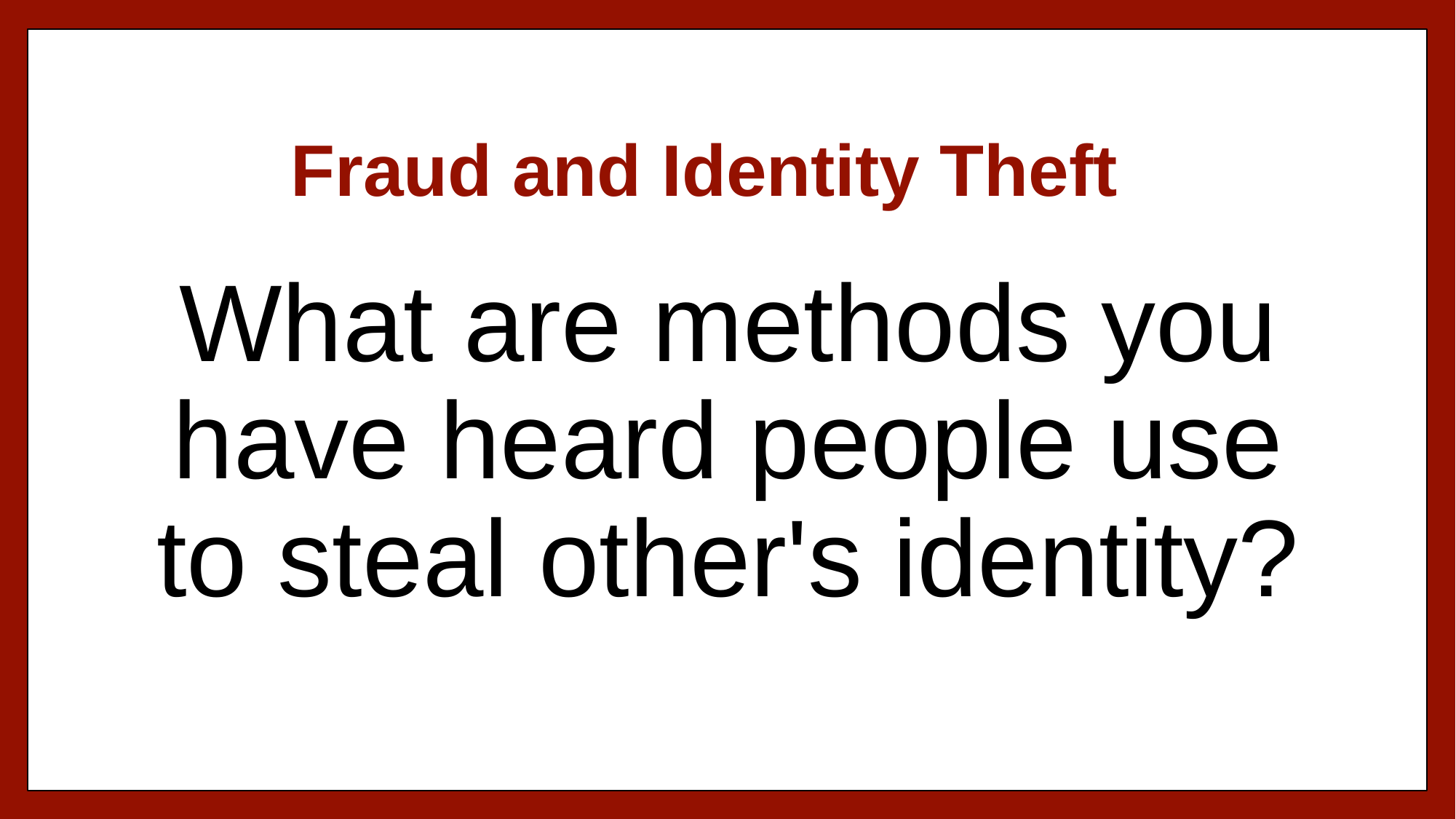

# Fraud and Identity Theft
What are methods you have heard people use to steal other's identity?